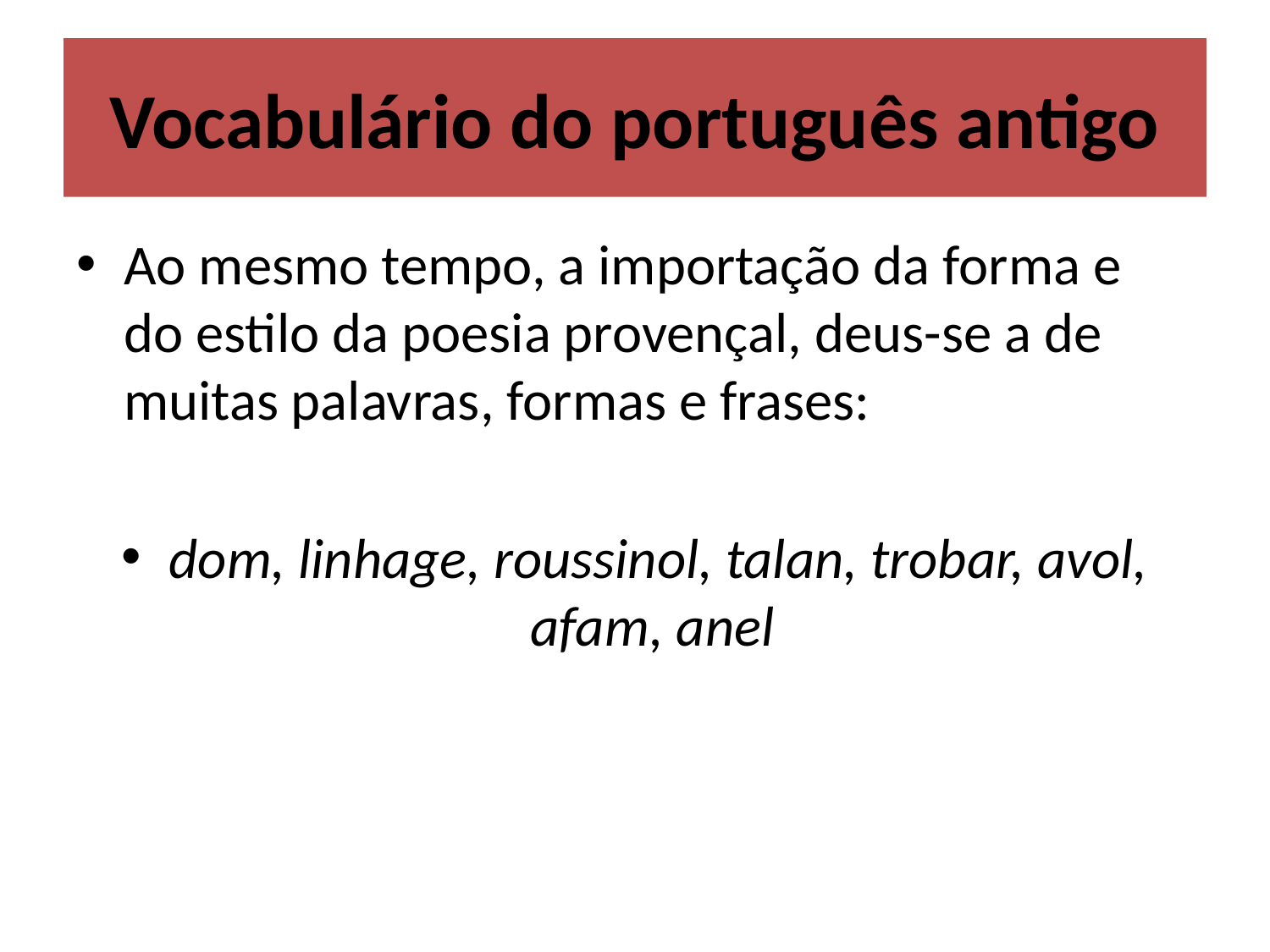

# Vocabulário do português antigo
Ao mesmo tempo, a importação da forma e do estilo da poesia provençal, deus-se a de muitas palavras, formas e frases:

dom, linhage, roussinol, talan, trobar, avol, afam, anel